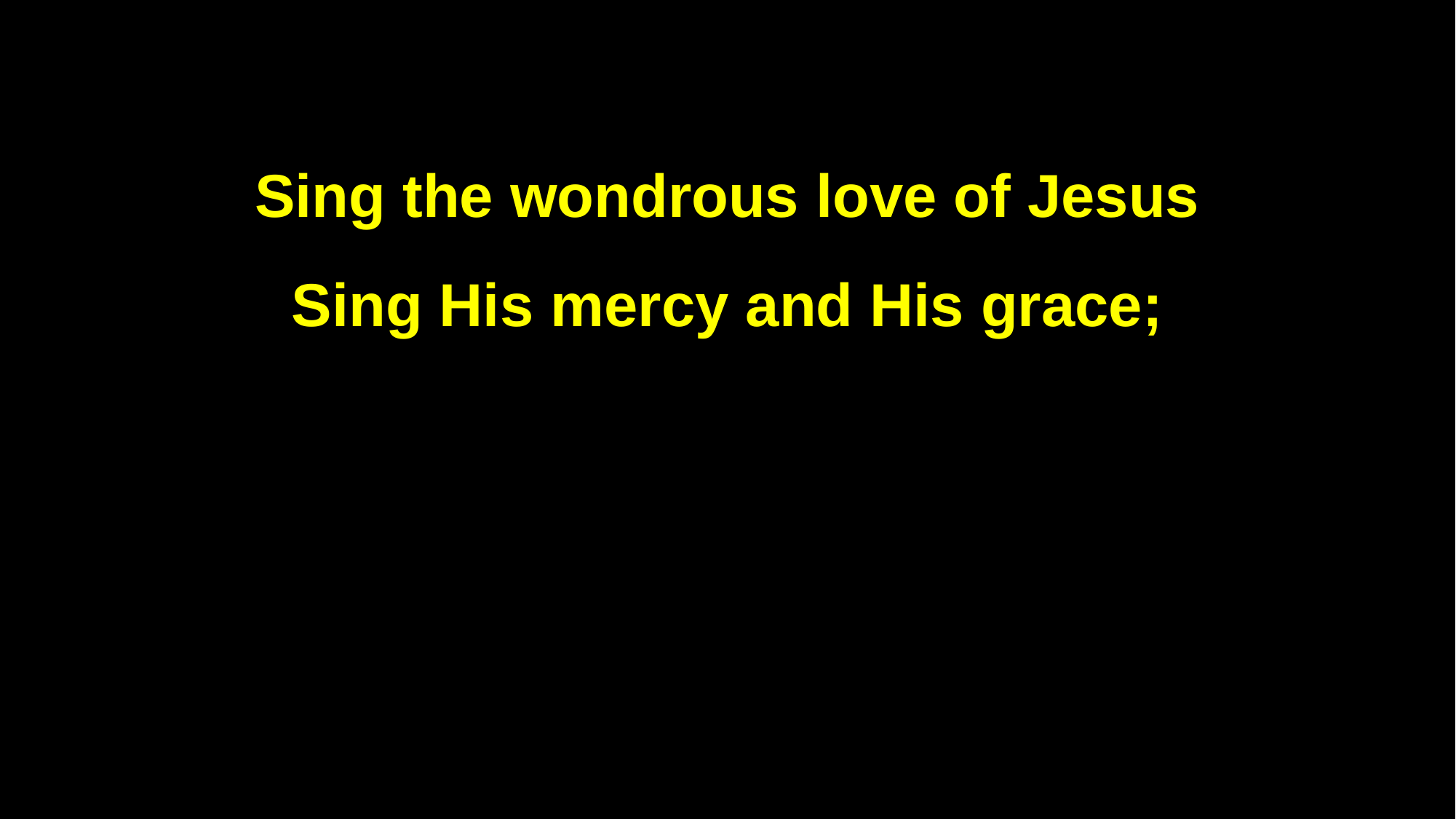

Sing the wondrous love of Jesus
Sing His mercy and His grace;